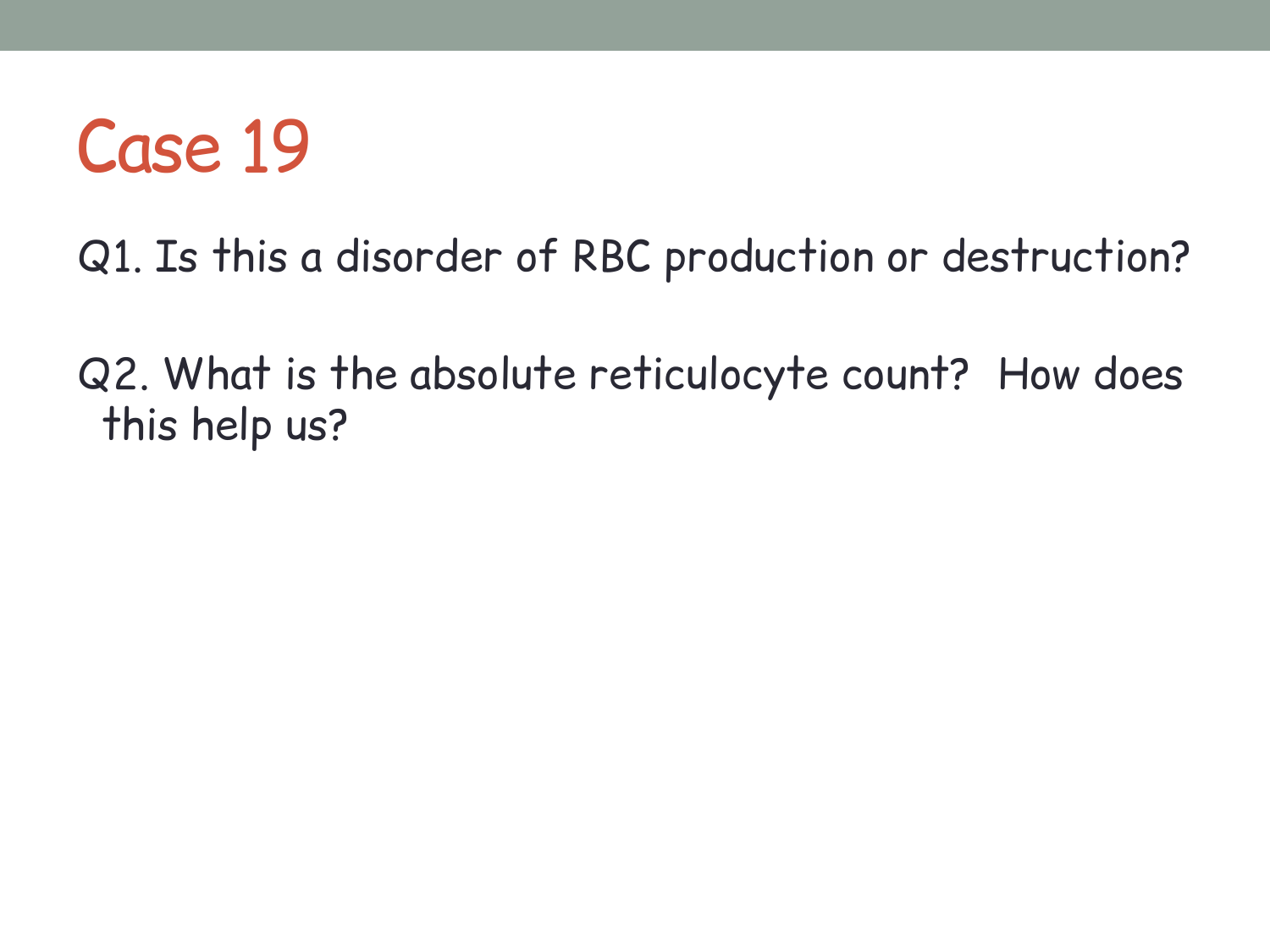

# Case 19
Q1. Is this a disorder of RBC production or destruction?

Q2. What is the absolute reticulocyte count?  How does this help us?